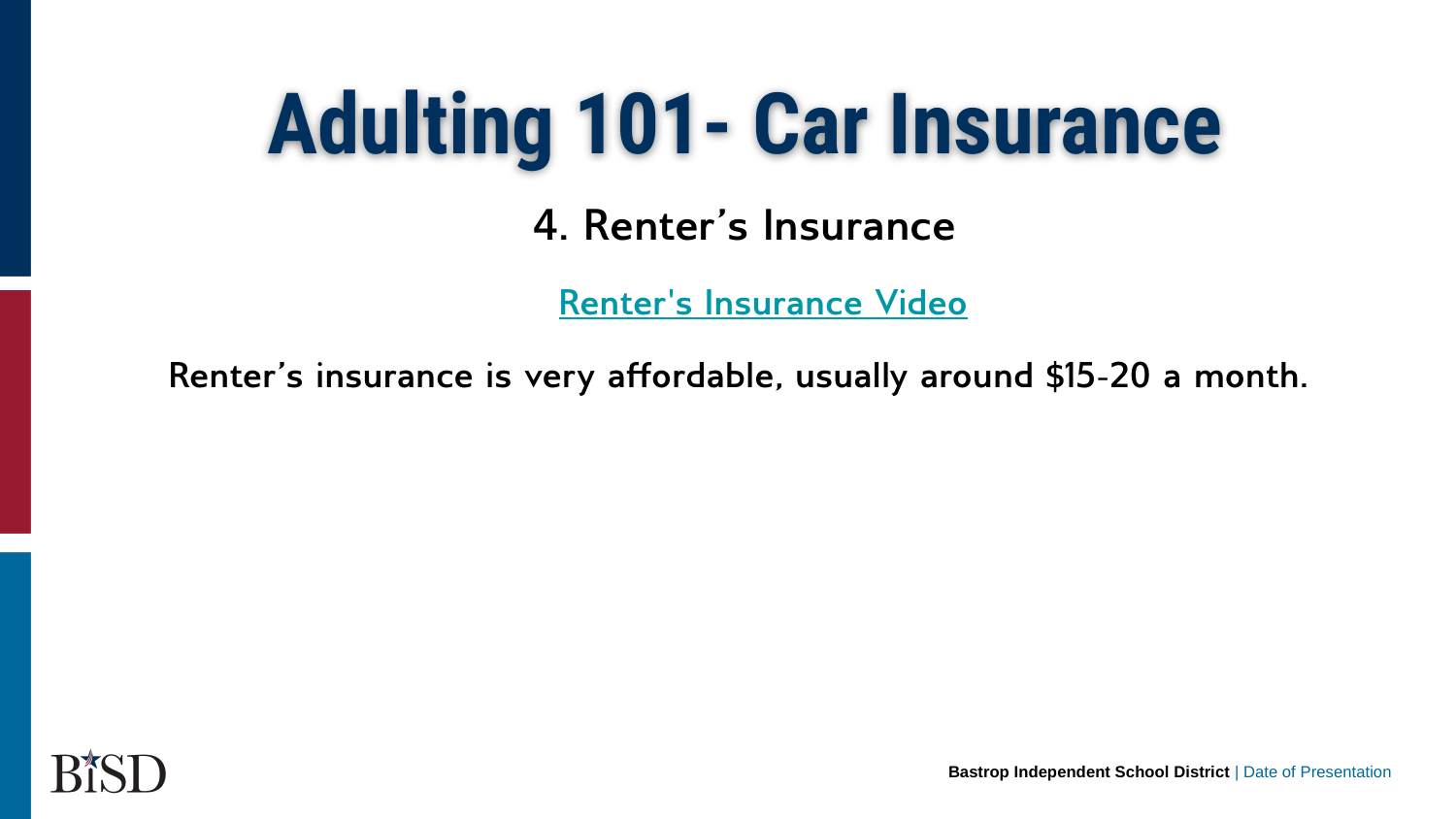

# Adulting 101- Car Insurance
4. Renter’s Insurance
Renter's Insurance Video
Renter’s insurance is very affordable, usually around $15-20 a month.